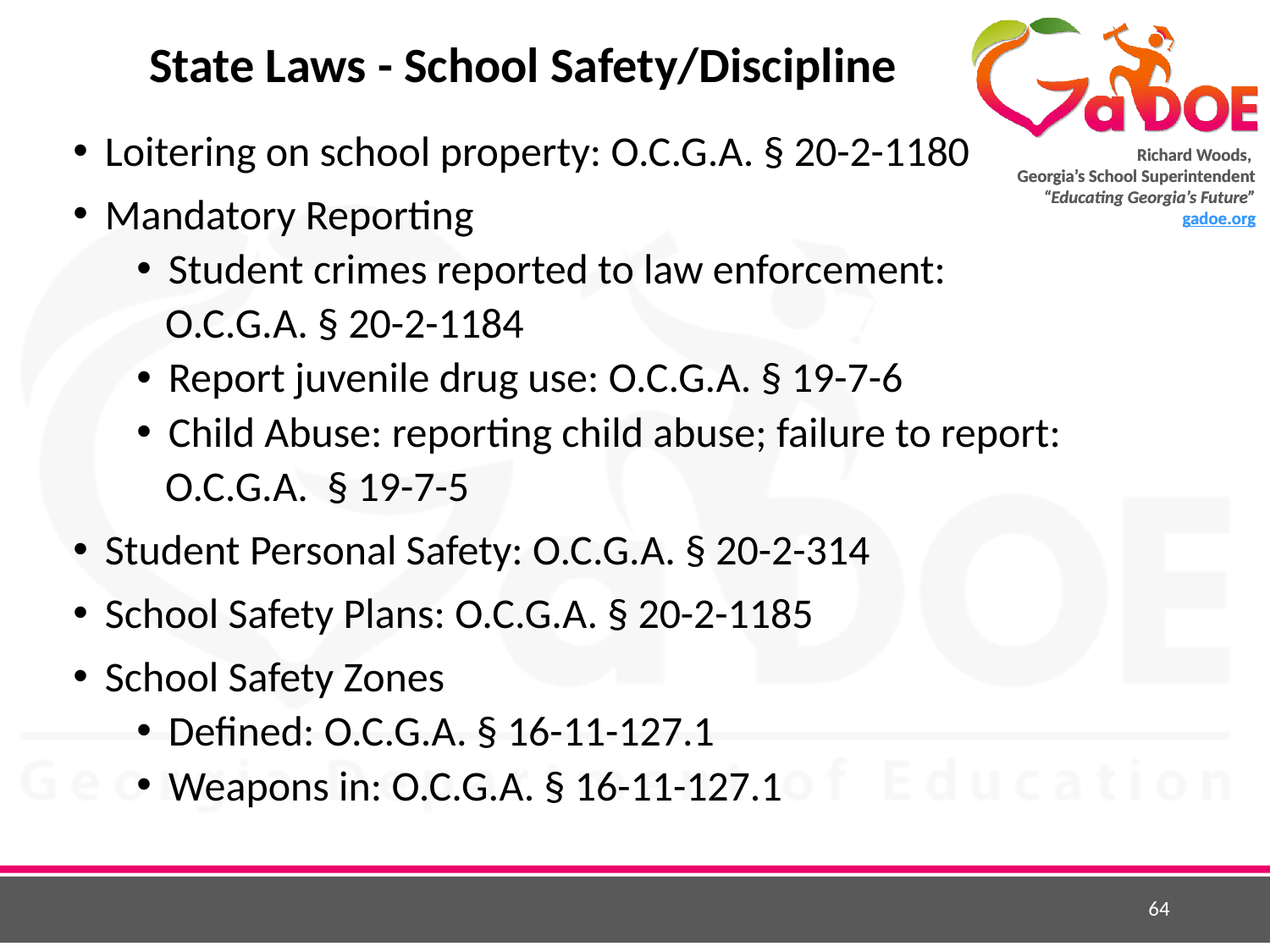

# State Laws - School Safety/Discipline
Loitering on school property: O.C.G.A. § 20-2-1180
Mandatory Reporting
Student crimes reported to law enforcement:
   O.C.G.A. § 20-2-1184
Report juvenile drug use: O.C.G.A. § 19-7-6
Child Abuse: reporting child abuse; failure to report:
   O.C.G.A.  § 19-7-5
Student Personal Safety: O.C.G.A. § 20-2-314
School Safety Plans: O.C.G.A. § 20-2-1185
School Safety Zones
Defined: O.C.G.A. § 16-11-127.1
Weapons in: O.C.G.A. § 16-11-127.1

64